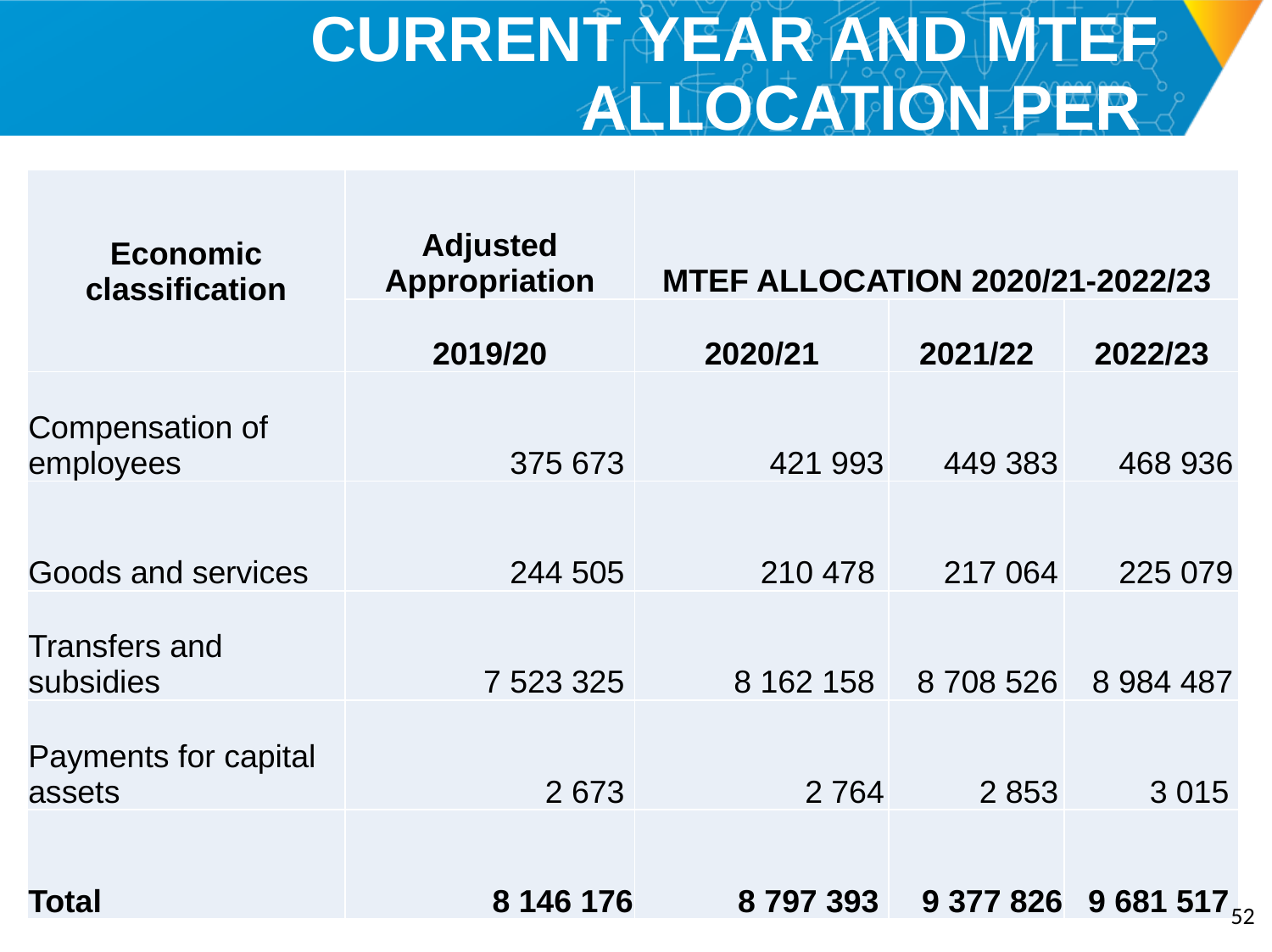

# CURRENT YEAR AND MTEF ALLOCATION PER ECONOMIC CLASSIFICATION
| Economic classification | Adjusted Appropriation | MTEF ALLOCATION 2020/21-2022/23 |  |  |
| --- | --- | --- | --- | --- |
|  | 2019/20 | 2020/21 | 2021/22 | 2022/23 |
| Compensation of employees | 375 673 | 421 993 | 449 383 | 468 936 |
| Goods and services | 244 505 | 210 478 | 217 064 | 225 079 |
| Transfers and subsidies | 7 523 325 | 8 162 158 | 8 708 526 | 8 984 487 |
| Payments for capital assets | 2 673 | 2 764 | 2 853 | 3 015 |
| Total | 8 146 176 | 8 797 393 | 9 377 826 | 9 681 517 |
52